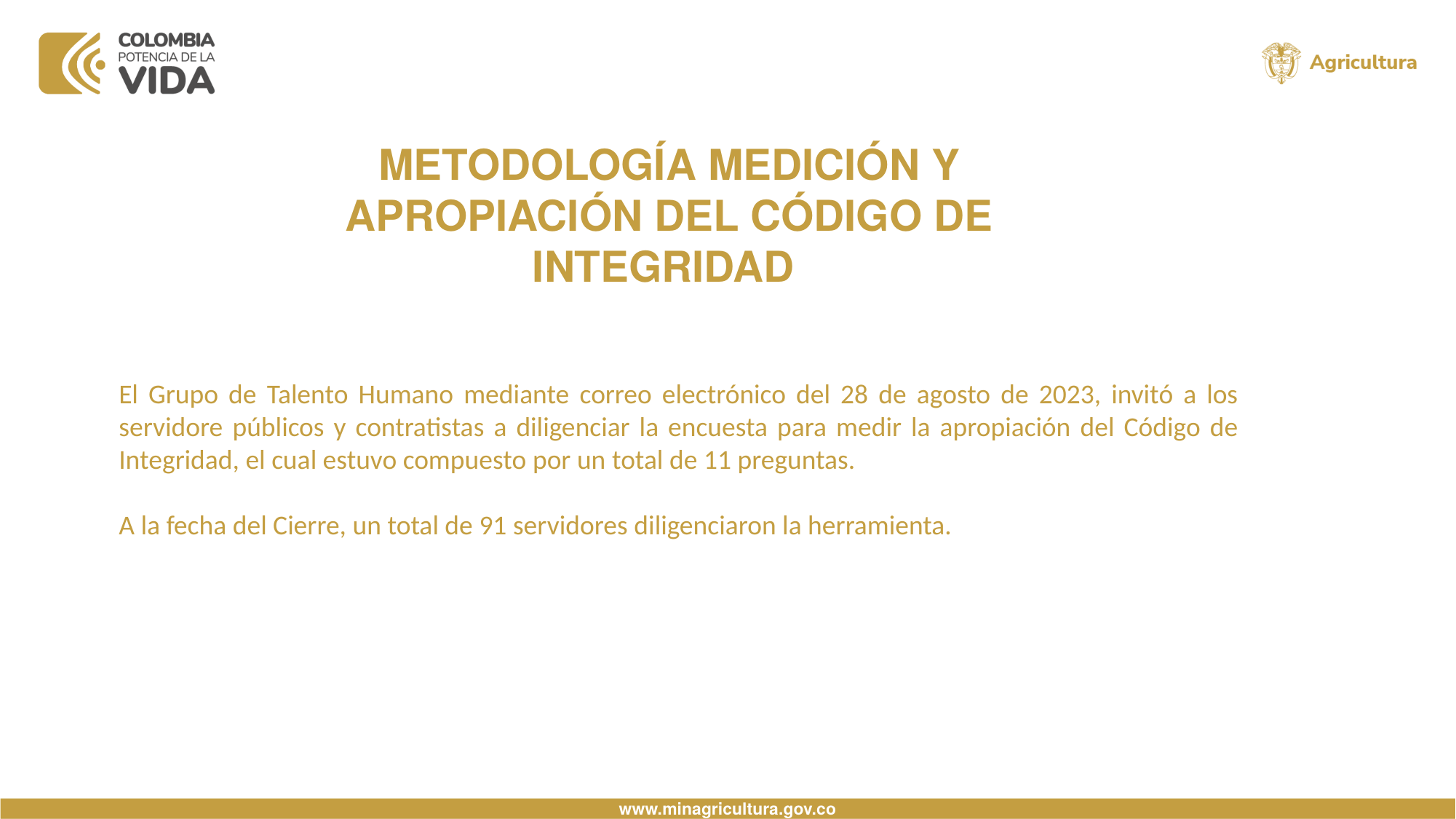

METODOLOGÍA MEDICIÓN Y APROPIACIÓN DEL CÓDIGO DE INTEGRIDAD

El Grupo de Talento Humano mediante correo electrónico del 28 de agosto de 2023, invitó a los servidore públicos y contratistas a diligenciar la encuesta para medir la apropiación del Código de Integridad, el cual estuvo compuesto por un total de 11 preguntas.

A la fecha del Cierre, un total de 91 servidores diligenciaron la herramienta.

www.minagricultura.gov.co